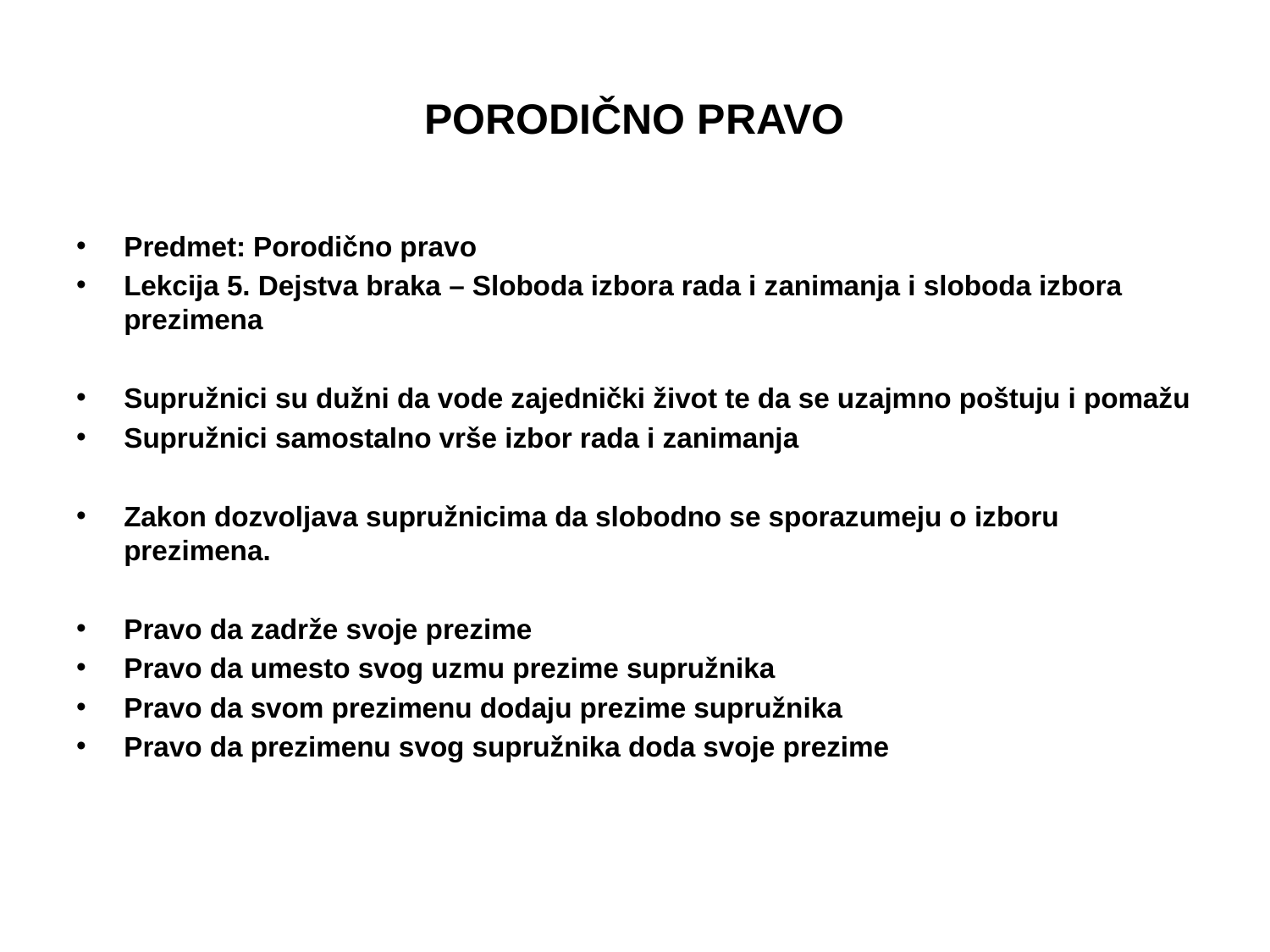

# PORODIČNO PRAVO
Predmet: Porodično pravo
Lekcija 5. Dejstva braka – Sloboda izbora rada i zanimanja i sloboda izbora prezimena

Supružnici su dužni da vode zajednički život te da se uzajmno poštuju i pomažu
Supružnici samostalno vrše izbor rada i zanimanja

Zakon dozvoljava supružnicima da slobodno se sporazumeju o izboru prezimena.

Pravo da zadrže svoje prezime
Pravo da umesto svog uzmu prezime supružnika
Pravo da svom prezimenu dodaju prezime supružnika
Pravo da prezimenu svog supružnika doda svoje prezime